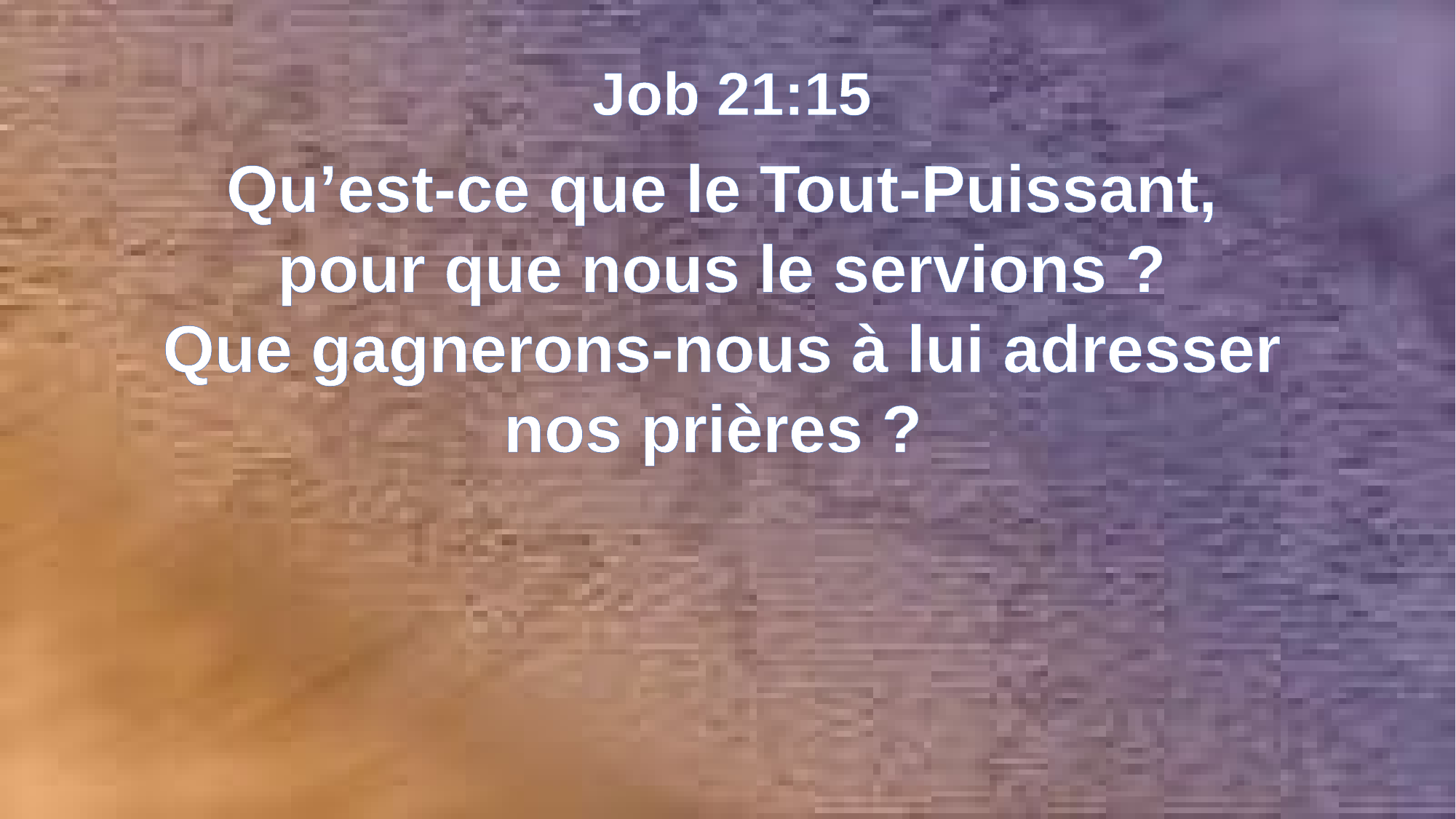

Job 21:15

Qu’est-ce que le Tout-Puissant,
pour que nous le servions ?
Que gagnerons-nous à lui adresser
nos prières ?